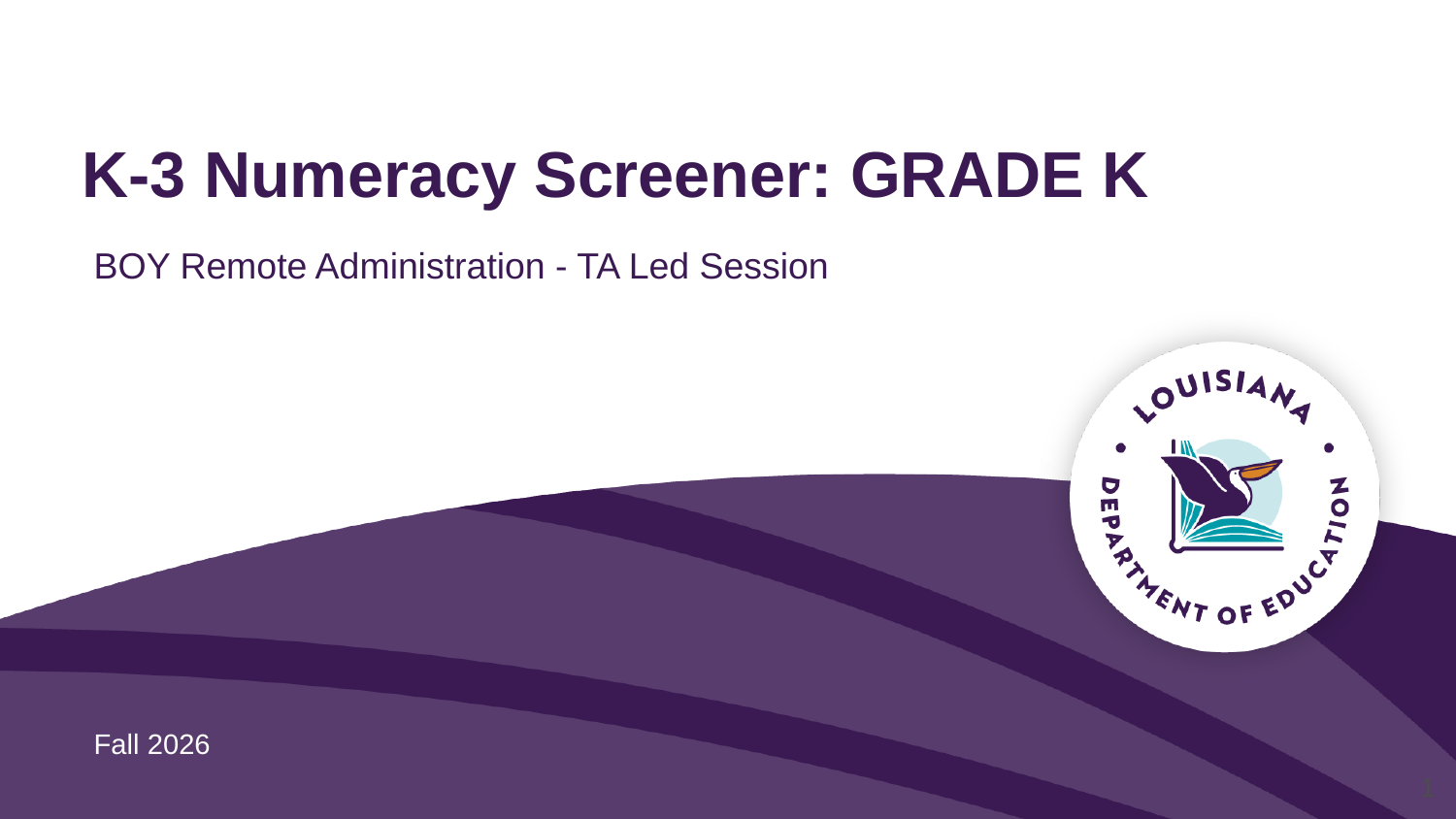

# K-3 Numeracy Screener: GRADE K
BOY Remote Administration - TA Led Session
Fall 2026
1